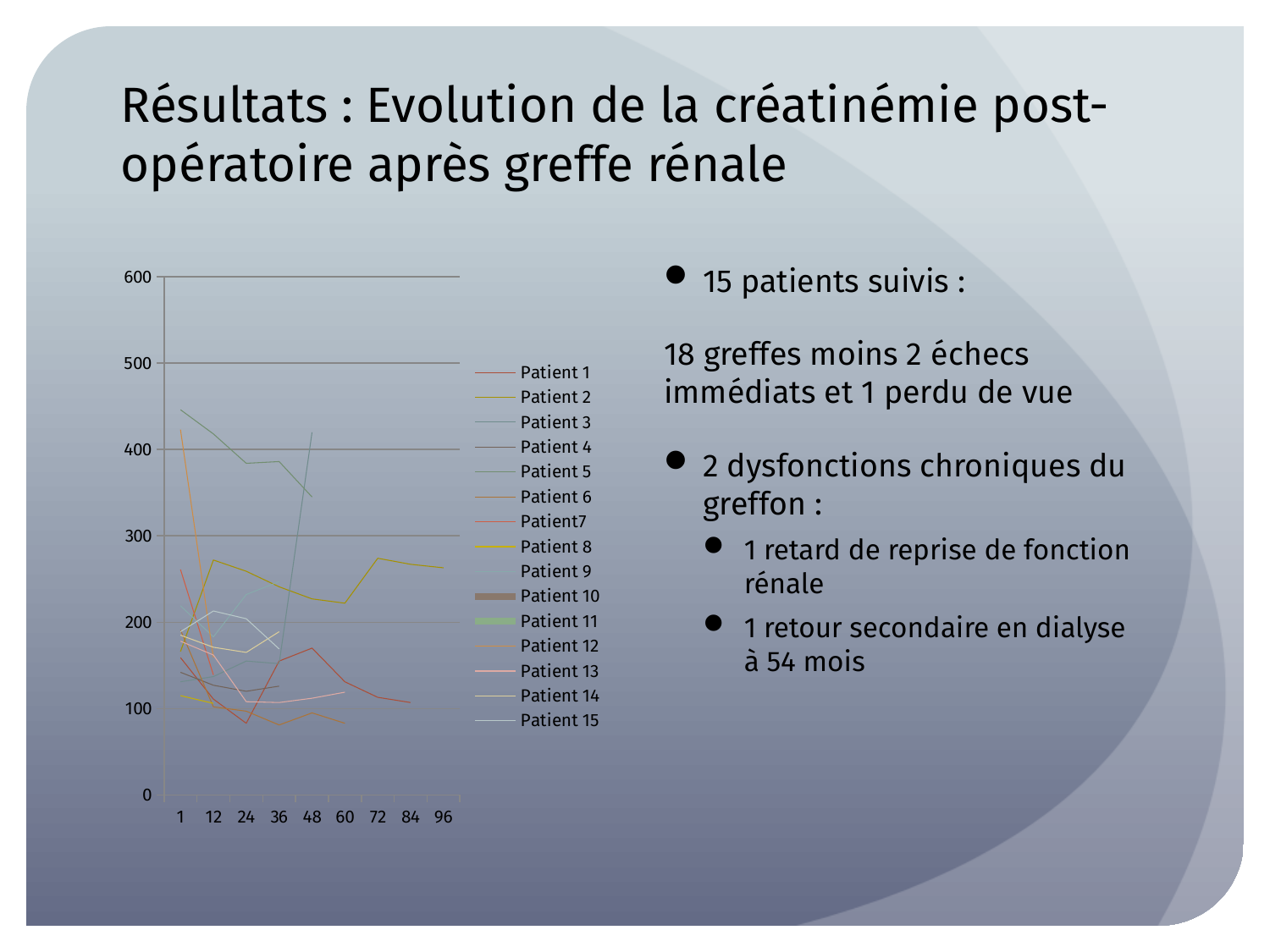

# Résultats : Evolution de la créatinémie post-opératoire après greffe rénale

### Chart

| Category | Patient 1 | Patient 2 | Patient 3 | Patient 4 | Patient 5 | Patient 6 | Patient7 | Patient 8 | Patient 9 | Patient 10 | Patient 11 | Patient 12 | Patient 13 | Patient 14 | Patient 15 |
|---|---|---|---|---|---|---|---|---|---|---|---|---|---|---|---|
| 1.0 | 159.0 | 166.0 | 131.0 | 142.0 | 446.0 | 191.0 | 261.0 | 115.0 | 219.0 | 789.0 | 271.0 | 423.0 | 178.0 | 185.0 | 189.0 |
| 12.0 | 111.0 | 272.0 | 137.0 | 127.0 | 418.0 | 102.0 | 139.0 | 106.0 | 183.0 | None | None | 159.0 | 162.0 | 171.0 | 213.0 |
| 24.0 | 83.0 | 259.0 | 155.0 | 120.0 | 384.0 | 97.0 | None | None | 232.0 | None | None | None | 108.0 | 165.0 | 204.0 |
| 36.0 | 155.0 | 241.0 | 152.0 | 126.0 | 386.0 | 81.0 | None | None | 247.0 | None | None | None | 107.0 | 189.0 | 169.0 |
| 48.0 | 170.0 | 227.0 | 420.0 | None | 345.0 | 95.0 | None | None | None | None | None | None | 112.0 | None | None |
| 60.0 | 131.0 | 222.0 | None | None | None | 83.0 | None | None | None | None | None | None | 119.0 | None | None |
| 72.0 | 113.0 | 274.0 | None | None | None | None | None | None | None | None | None | None | None | None | None |
| 84.0 | 107.0 | 267.0 | None | None | None | None | None | None | None | None | None | None | None | None | None |
| 96.0 | None | 263.0 | None | None | None | None | None | None | None | None | None | None | None | None | None |
15 patients suivis :
18 greffes moins 2 échecs immédiats et 1 perdu de vue
2 dysfonctions chroniques du greffon :
1 retard de reprise de fonction rénale
1 retour secondaire en dialyse à 54 mois